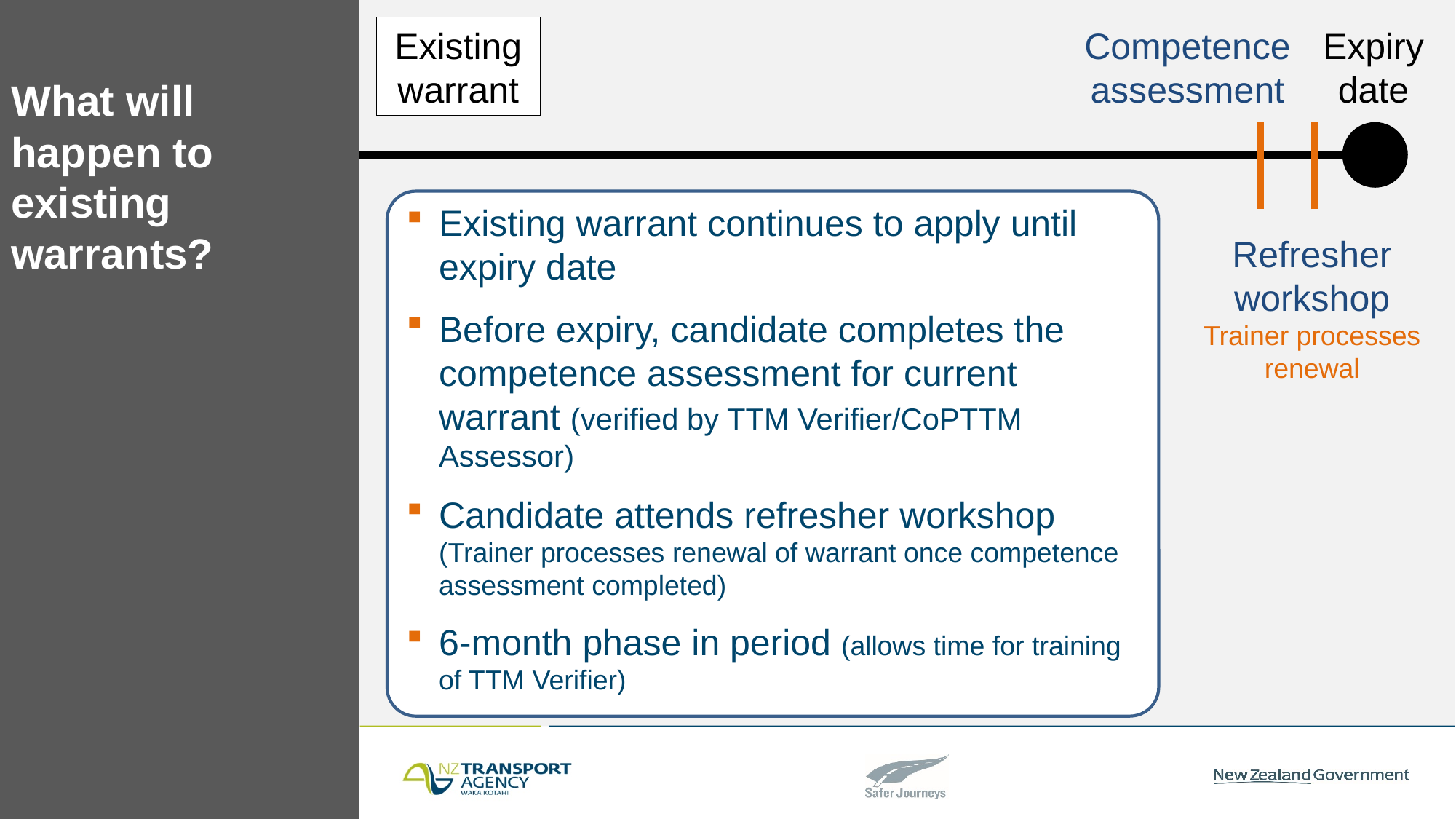

Trainer processes renewal of warrant once competence assessment completed
6-month phase in period
(allows time for training of TTM Verifier)

Existing warrant
Competence assessment
Expiry date
# What will happen to existing warrants?

Existing warrant continues to apply until expiry date
Before expiry, candidate completes the competence assessment for current warrant (verified by TTM Verifier/CoPTTM Assessor)
Candidate attends refresher workshop (Trainer processes renewal of warrant once competence assessment completed)
6-month phase in period (allows time for training of TTM Verifier)
Refresher workshop
Trainer processes renewal